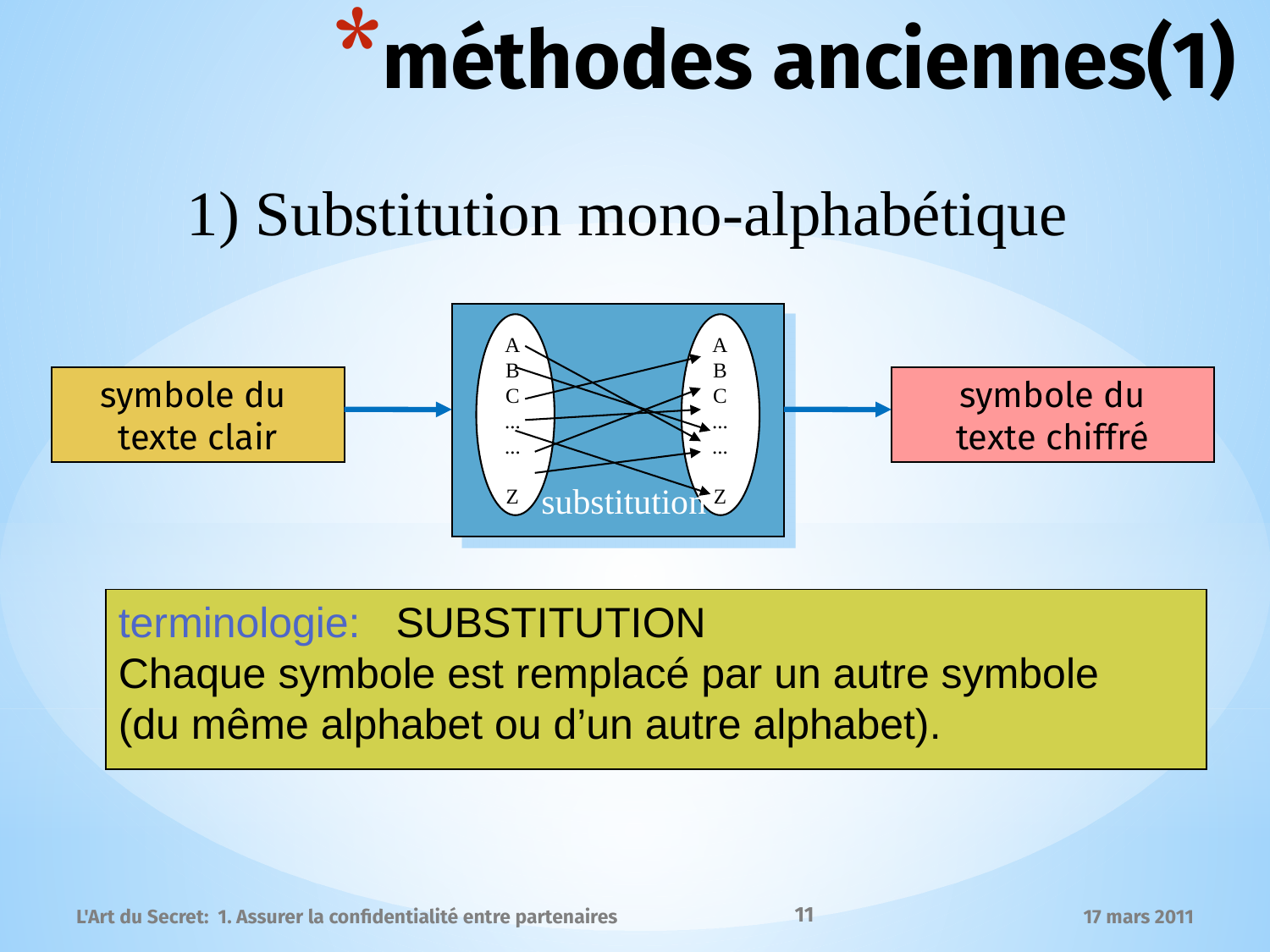

# méthodes anciennes(1)
1) Substitution mono-alphabétique

symbole du
texte clair
symbole du
texte chiffré

A
B
C
...
...

Z
A
B
C
...
...

Z

substitution
terminologie:   SUBSTITUTION
Chaque symbole est remplacé par un autre symbole
(du même alphabet ou d’un autre alphabet).
11
L'Art du Secret:  1. Assurer la confidentialité entre partenaires
17 mars 2011